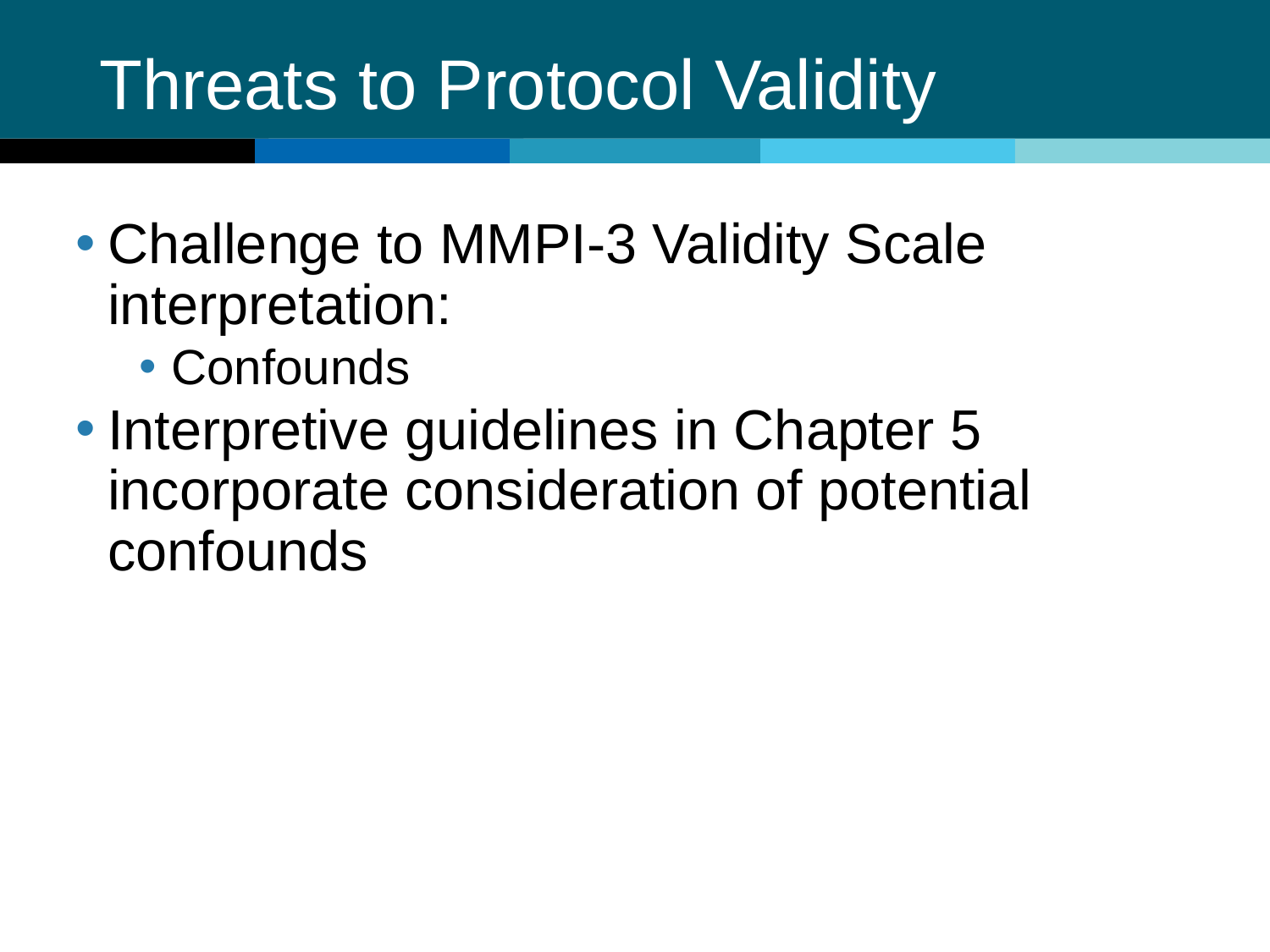

# Threats to Protocol Validity
Challenge to MMPI-3 Validity Scale interpretation:
Confounds
Interpretive guidelines in Chapter 5 incorporate consideration of potential confounds